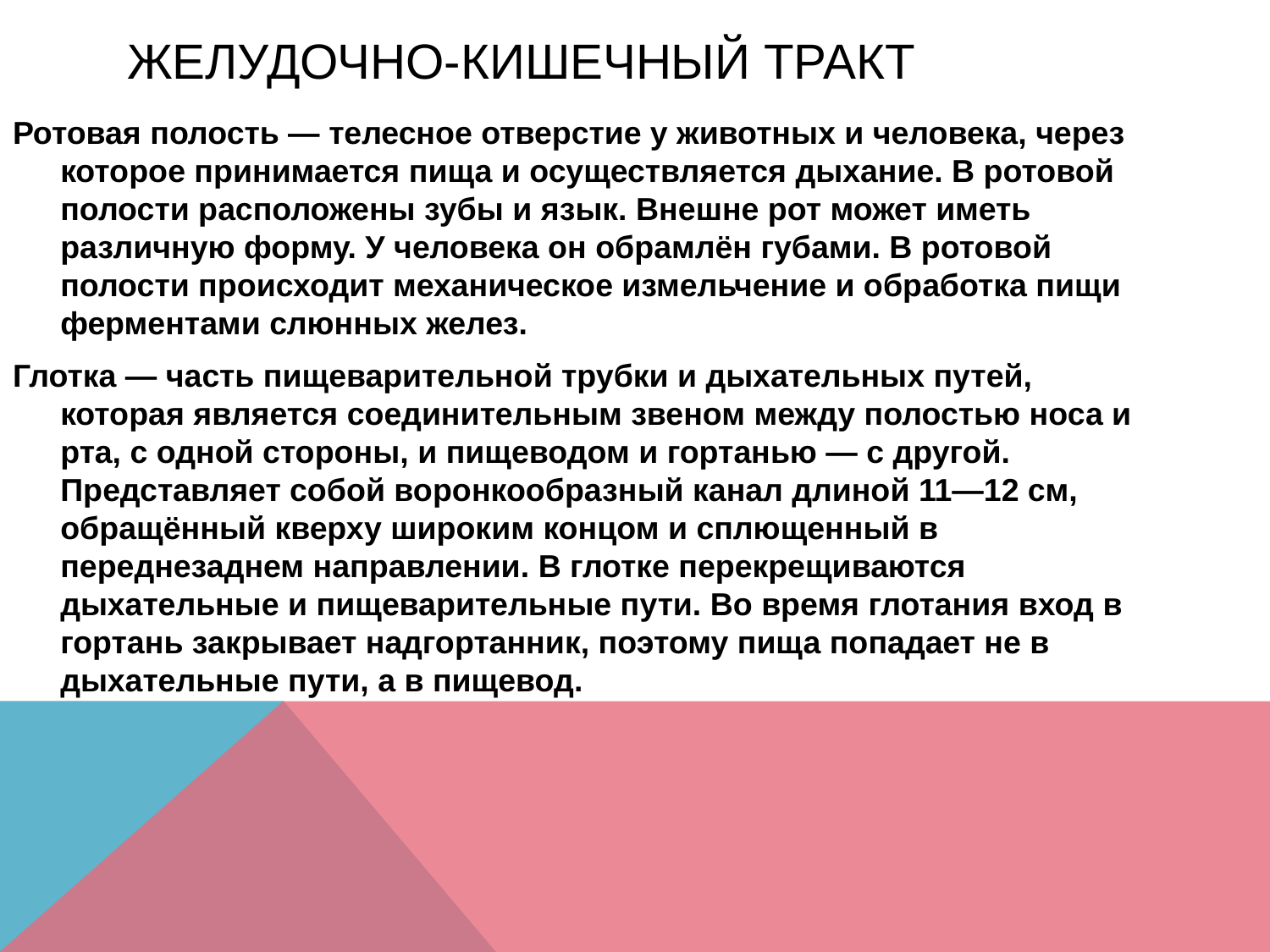

# Желудочно-кишечный тракт
Ротовая полость — телесное отверстие у животных и человека, через которое принимается пища и осуществляется дыхание. В ротовой полости расположены зубы и язык. Внешне рот может иметь различную форму. У человека он обрамлён губами. В ротовой полости происходит механическое измельчение и обработка пищи ферментами слюнных желез.
Глотка — часть пищеварительной трубки и дыхательных путей, которая является соединительным звеном между полостью носа и рта, с одной стороны, и пищеводом и гортанью — с другой. Представляет собой воронкообразный канал длиной 11—12 см, обращённый кверху широким концом и сплющенный в переднезаднем направлении. В глотке перекрещиваются дыхательные и пищеварительные пути. Во время глотания вход в гортань закрывает надгортанник, поэтому пища попадает не в дыхательные пути, а в пищевод.